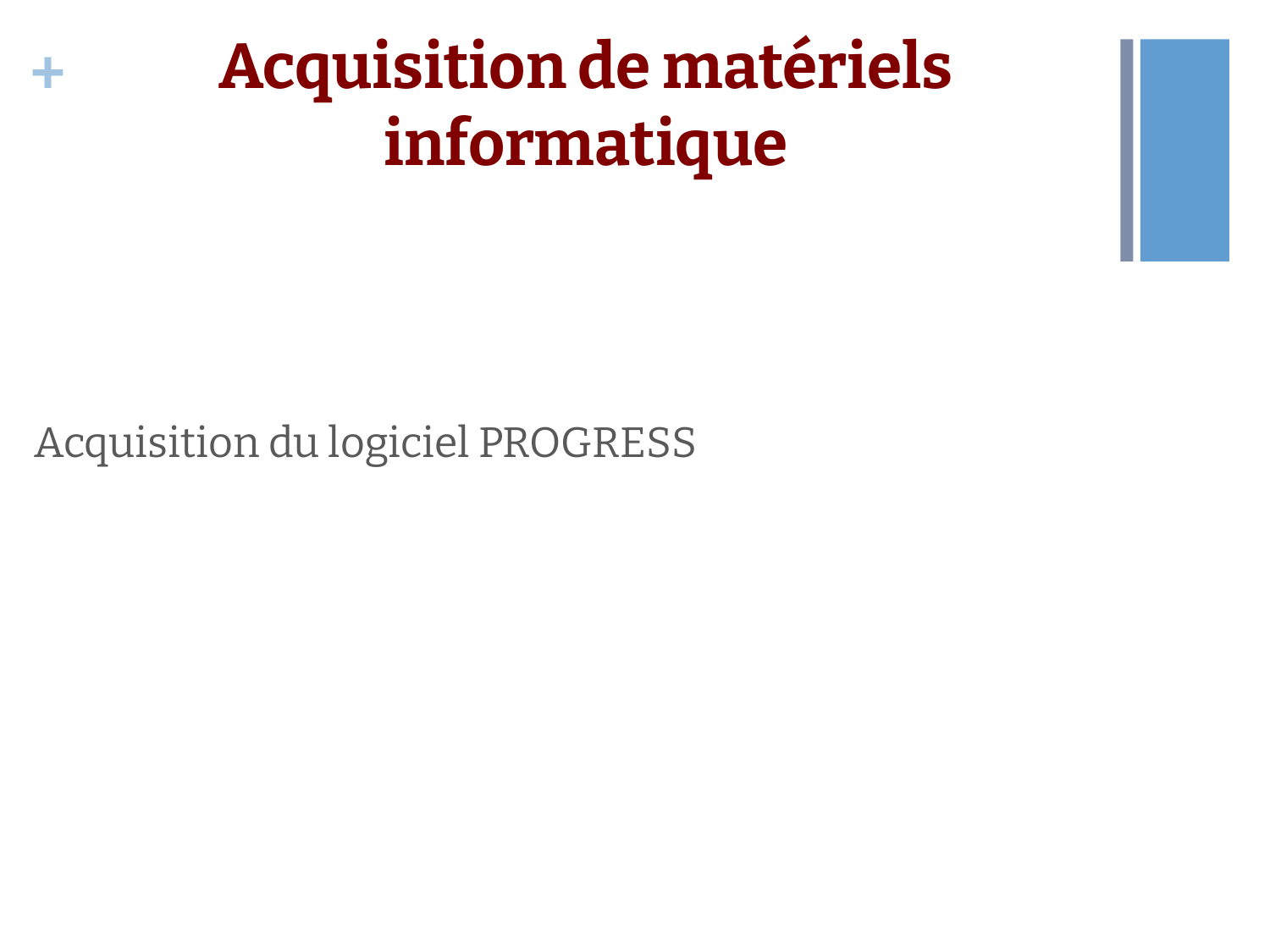

# Acquisition de matériels informatique

Acquisition du logiciel PROGRESS